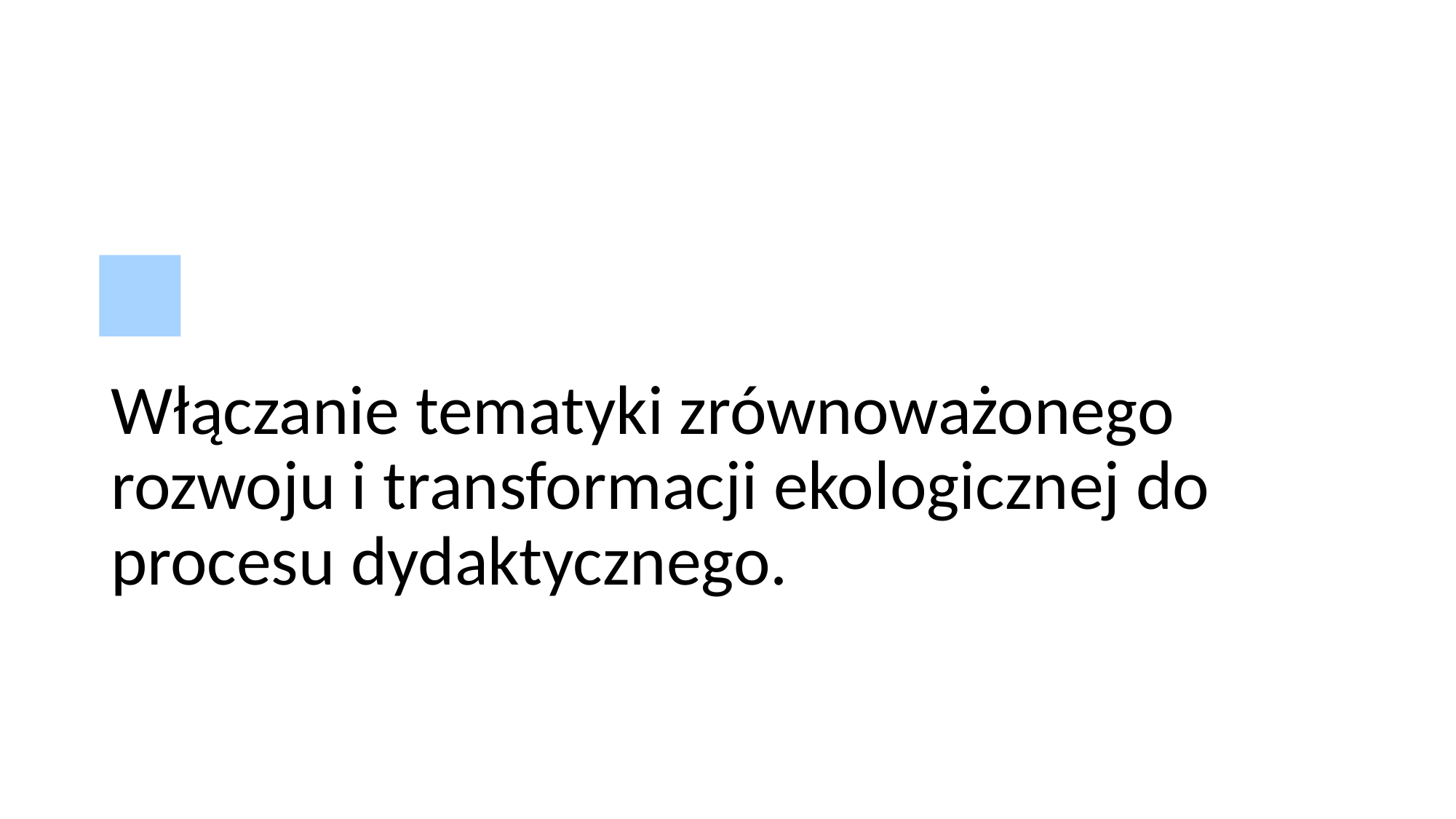

# Włączanie tematyki zrównoważonego rozwoju i transformacji ekologicznej do procesu dydaktycznego.